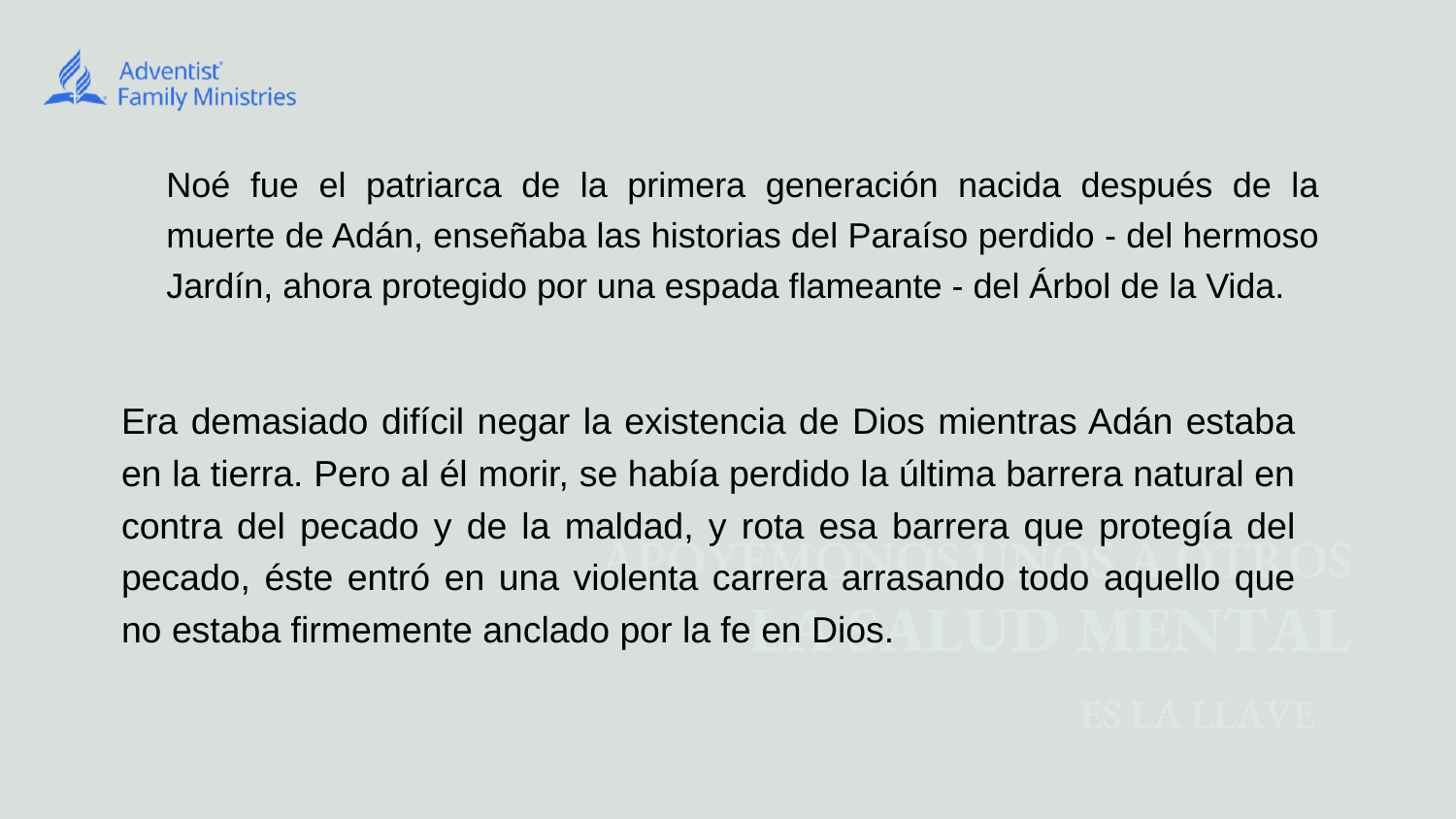

# Noé fue el patriarca de la primera generación nacida después de la muerte de Adán, enseñaba las historias del Paraíso perdido - del hermoso Jardín, ahora protegido por una espada flameante - del Árbol de la Vida.
Era demasiado difícil negar la existencia de Dios mientras Adán estaba en la tierra. Pero al él morir, se había perdido la última barrera natural en contra del pecado y de la maldad, y rota esa barrera que protegía del pecado, éste entró en una violenta carrera arrasando todo aquello que no estaba firmemente anclado por la fe en Dios.